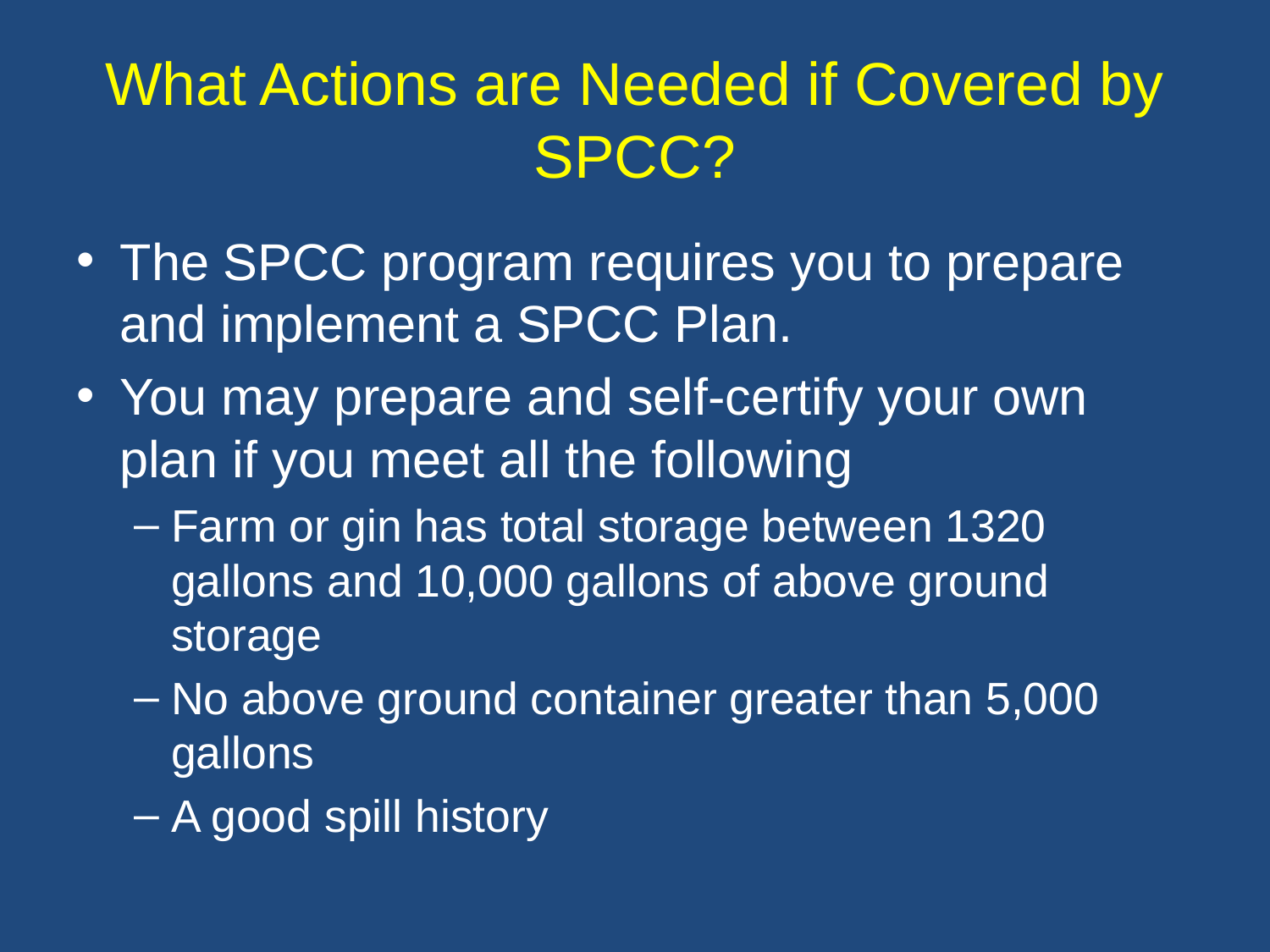

# What Actions are Needed if Covered by SPCC?
The SPCC program requires you to prepare and implement a SPCC Plan.
You may prepare and self-certify your own plan if you meet all the following
Farm or gin has total storage between 1320 gallons and 10,000 gallons of above ground storage
No above ground container greater than 5,000 gallons
A good spill history